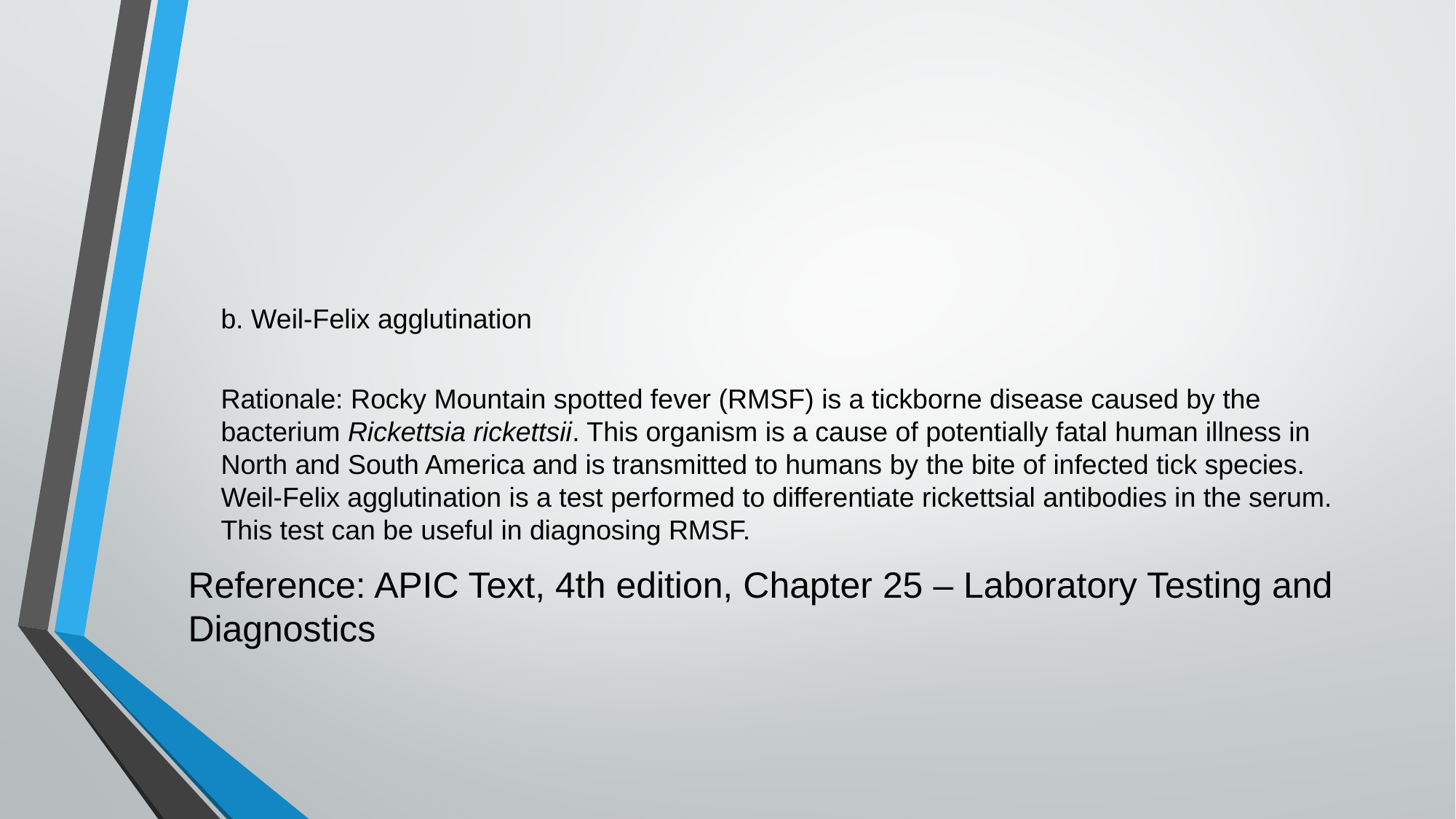

#
b. Weil-Felix agglutination
Rationale: Rocky Mountain spotted fever (RMSF) is a tickborne disease caused by the bacterium Rickettsia rickettsii. This organism is a cause of potentially fatal human illness in North and South America and is transmitted to humans by the bite of infected tick species. Weil-Felix agglutination is a test performed to differentiate rickettsial antibodies in the serum. This test can be useful in diagnosing RMSF.
Reference: APIC Text, 4th edition, Chapter 25 – Laboratory Testing and Diagnostics